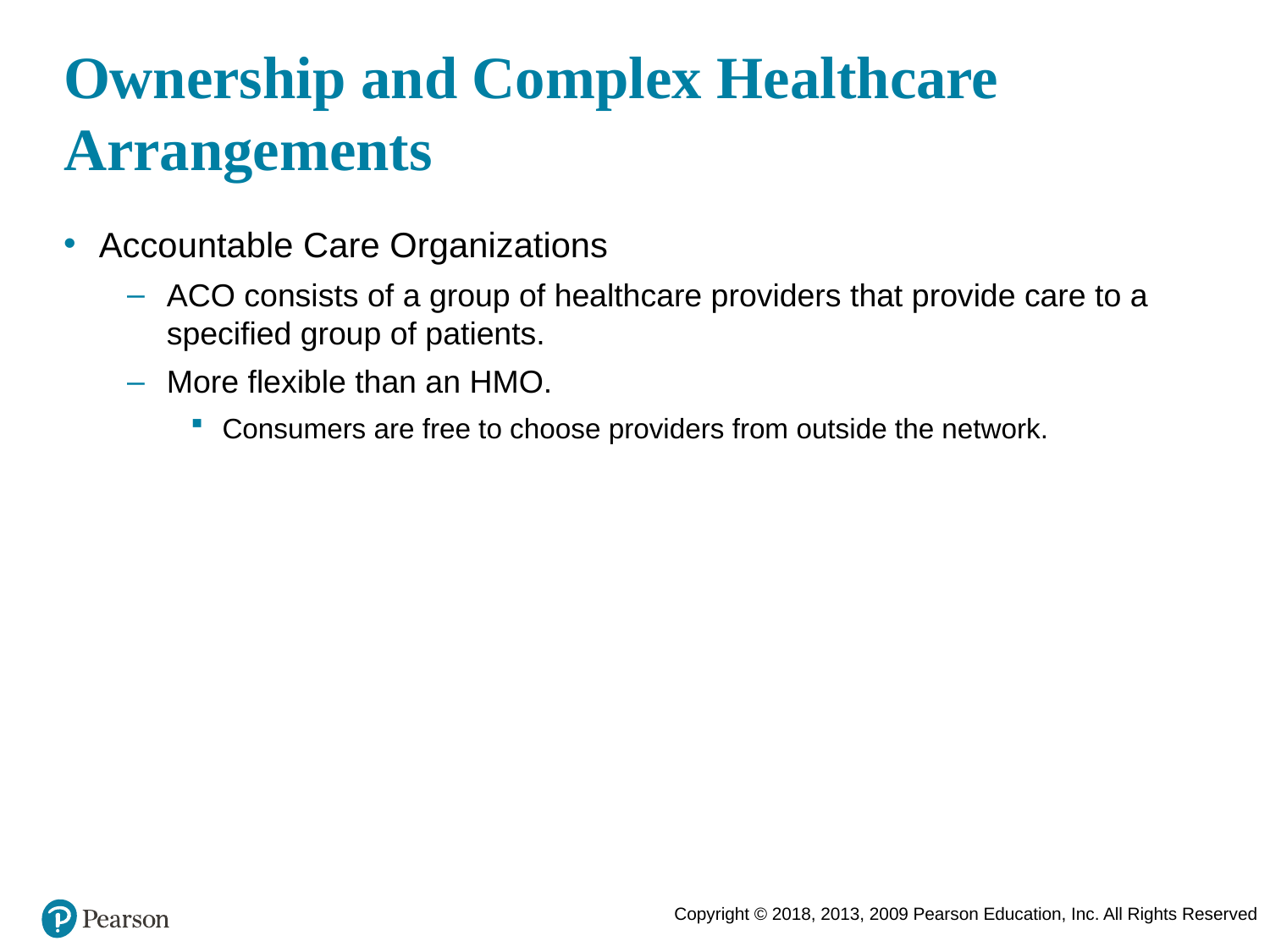

# Ownership and Complex Healthcare Arrangements
Accountable Care Organizations
ACO consists of a group of healthcare providers that provide care to a specified group of patients.
More flexible than an HMO.
Consumers are free to choose providers from outside the network.